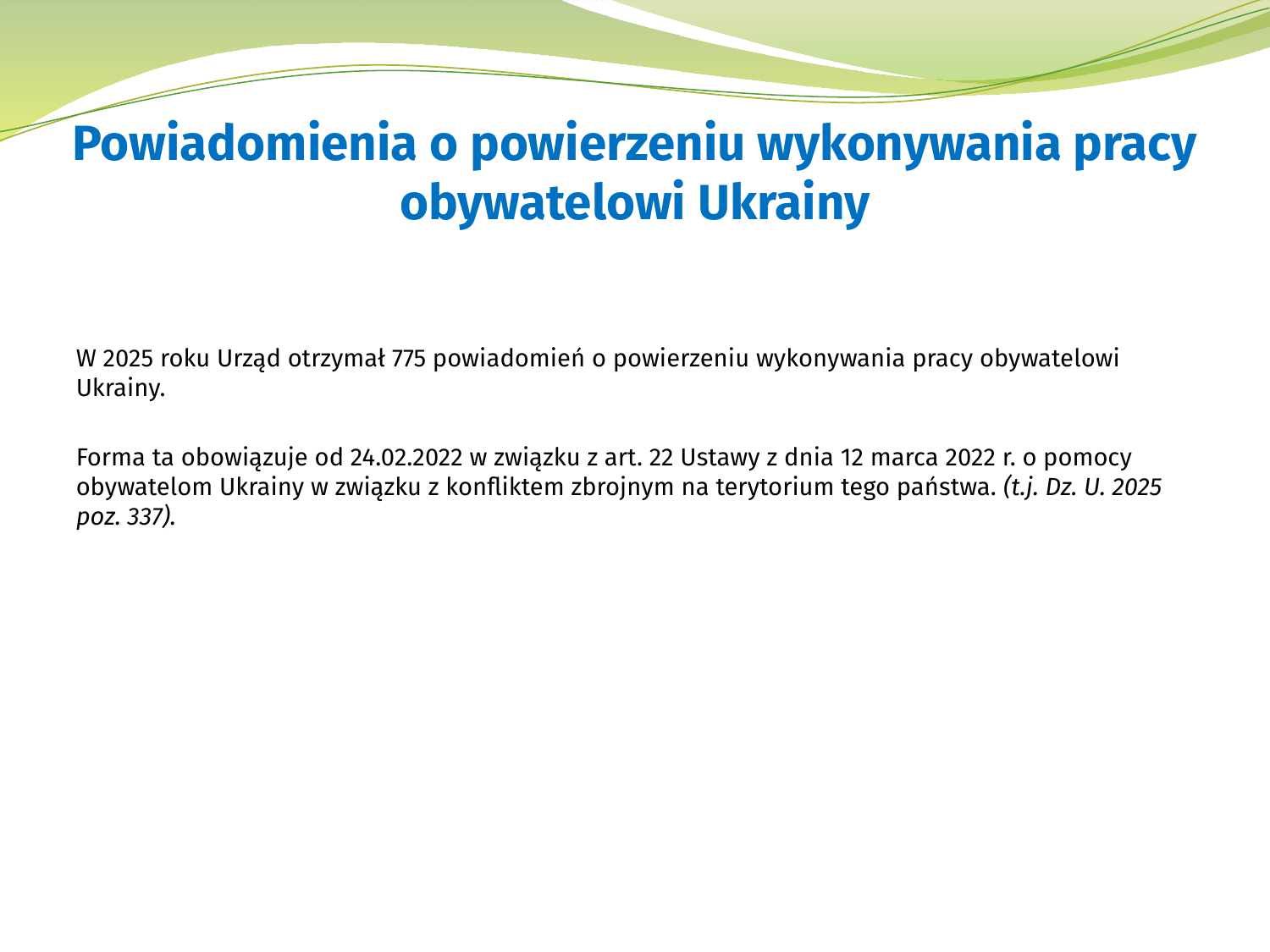

# Powiadomienia o powierzeniu wykonywania pracy obywatelowi Ukrainy
W 2025 roku Urząd otrzymał 775 powiadomień o powierzeniu wykonywania pracy obywatelowi Ukrainy.

Forma ta obowiązuje od 24.02.2022 w związku z art. 22 Ustawy z dnia 12 marca 2022 r. o pomocy obywatelom Ukrainy w związku z konfliktem zbrojnym na terytorium tego państwa. (t.j. Dz. U. 2025 poz. 337).